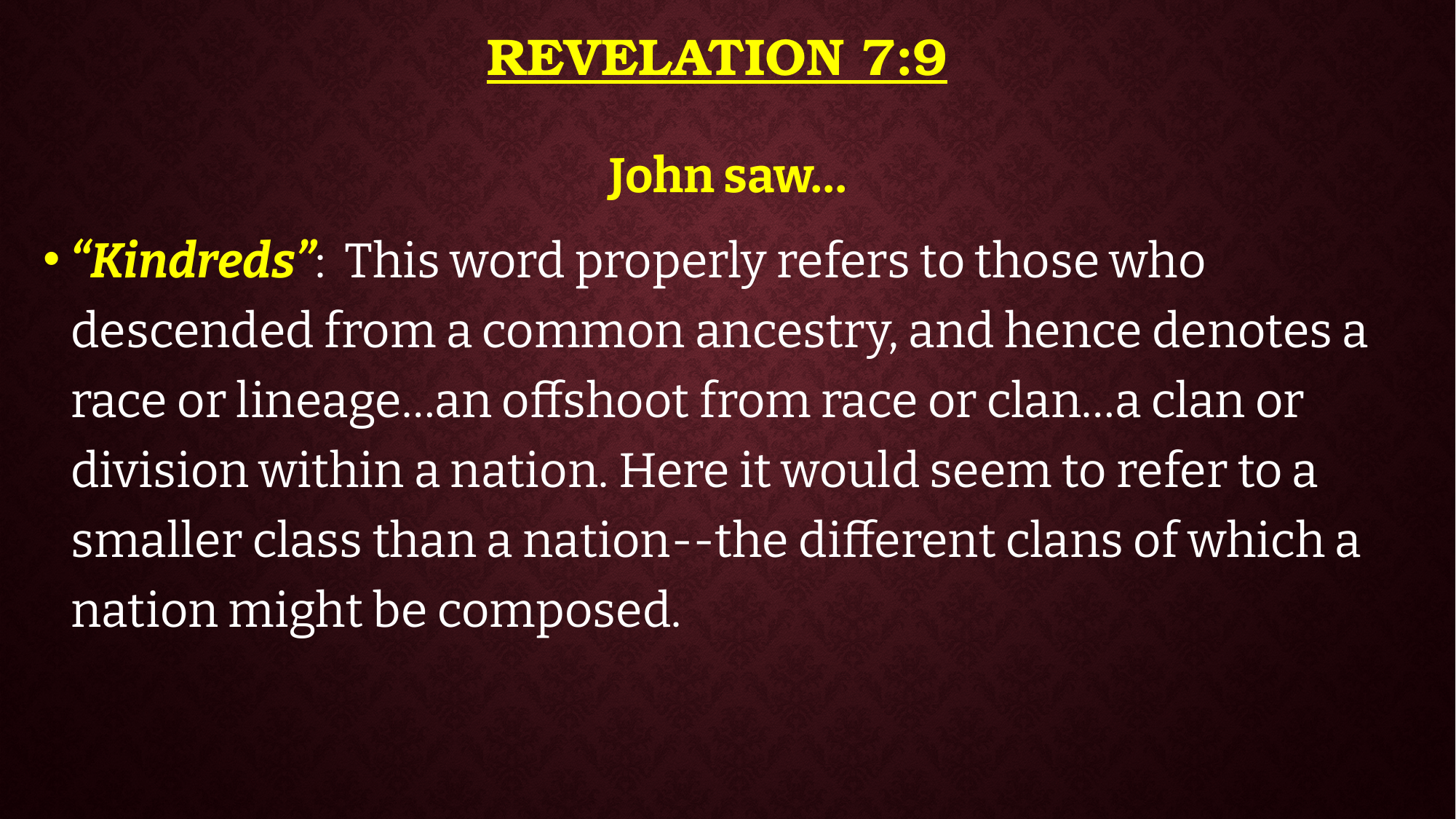

# Revelation 7:9
John saw…
“Kindreds”:  This word properly refers to those who descended from a common ancestry, and hence denotes a race or lineage…an offshoot from race or clan…a clan or division within a nation. Here it would seem to refer to a smaller class than a nation--the different clans of which a nation might be composed.